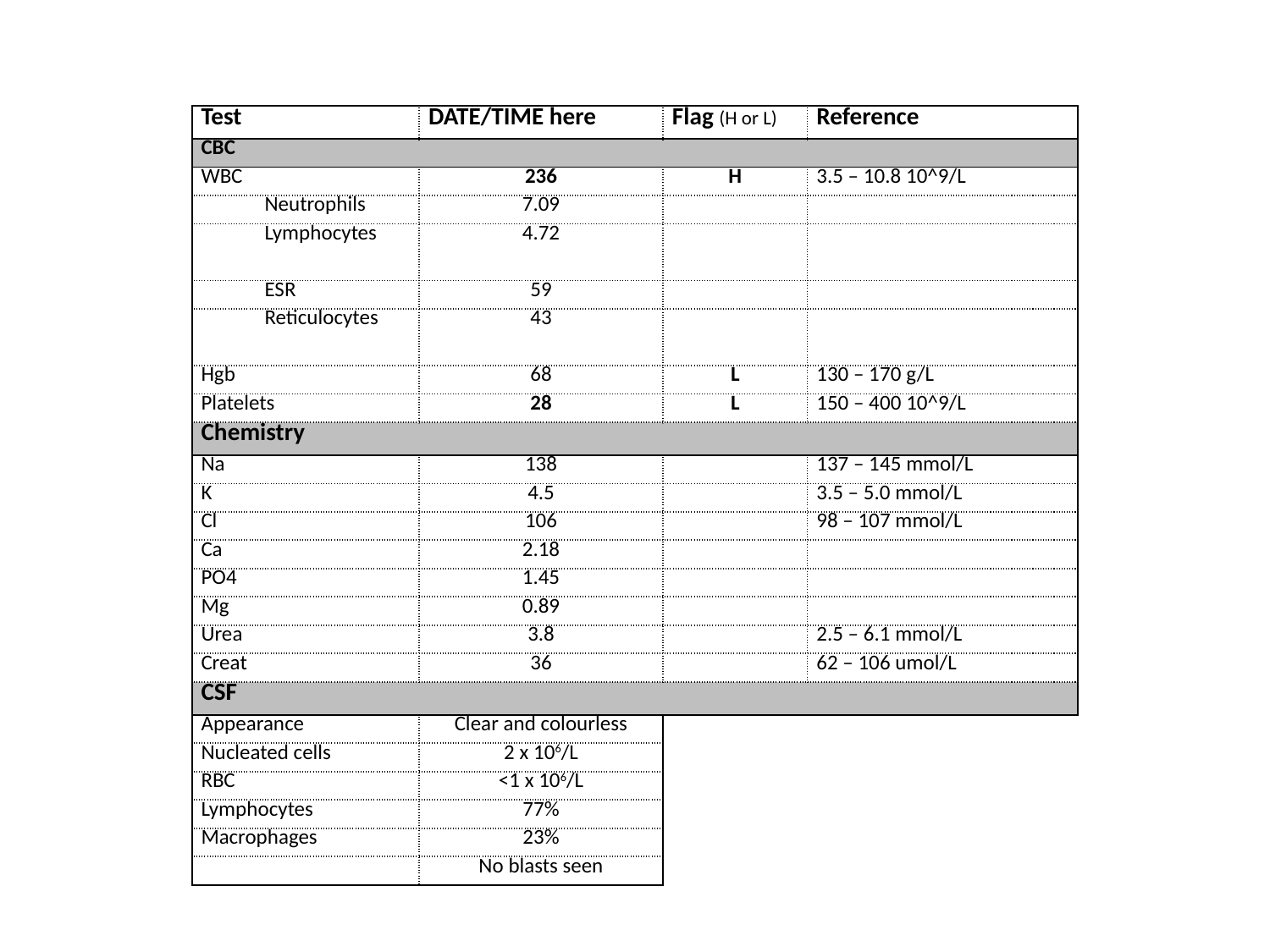

| Test | DATE/TIME here | Flag (H or L) | Reference |
| --- | --- | --- | --- |
| CBC |  |  |  |
| WBC | 236 | H | 3.5 – 10.8 10^9/L |
| Neutrophils | 7.09 |  |  |
| Lymphocytes | 4.72 |  |  |
| ESR | 59 |  |  |
| Reticulocytes | 43 |  |  |
| Hgb | 68 | L | 130 – 170 g/L |
| Platelets | 28 | L | 150 – 400 10^9/L |
| Chemistry |  |  |  |
| Na | 138 |  | 137 – 145 mmol/L |
| K | 4.5 |  | 3.5 – 5.0 mmol/L |
| Cl | 106 |  | 98 – 107 mmol/L |
| Ca | 2.18 |  |  |
| PO4 | 1.45 |  |  |
| Mg | 0.89 |  |  |
| Urea | 3.8 |  | 2.5 – 6.1 mmol/L |
| Creat | 36 |  | 62 – 106 umol/L |
| CSF |  |  |  |
| Appearance | Clear and colourless |  |  |
| Nucleated cells | 2 x 106/L |  |  |
| RBC | <1 x 106/L |  |  |
| Lymphocytes | 77% |  |  |
| Macrophages | 23% |  |  |
|  | No blasts seen |  |  |